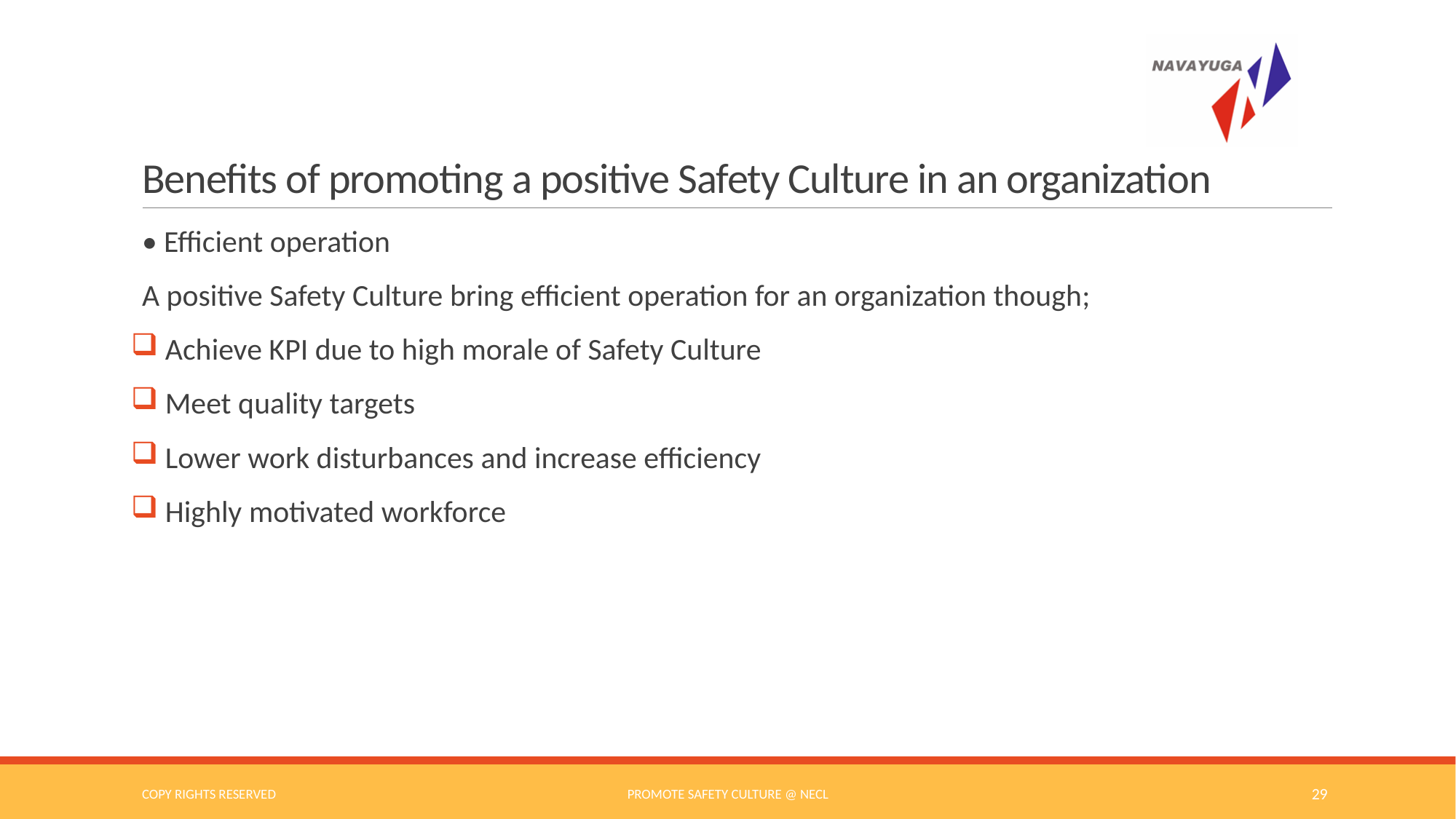

# Benefits of promoting a positive Safety Culture in an organization
• Efficient operation
A positive Safety Culture bring efficient operation for an organization though;
 Achieve KPI due to high morale of Safety Culture
 Meet quality targets
 Lower work disturbances and increase efficiency
 Highly motivated workforce
COPY RIGHTS RESERVED
Promote Safety Culture @ NECL
29